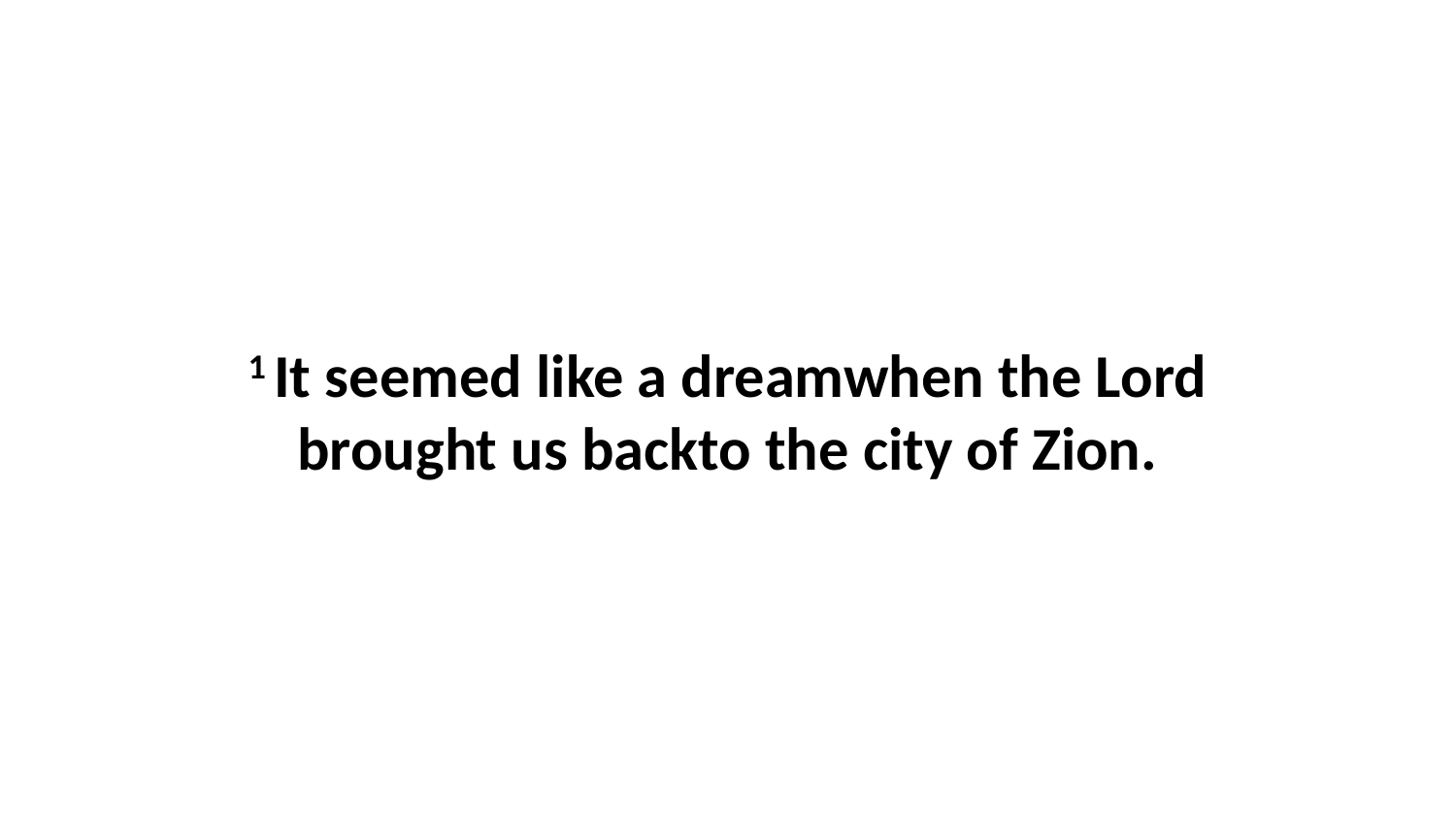

1 It seemed like a dreamwhen the Lord brought us backto the city of Zion.